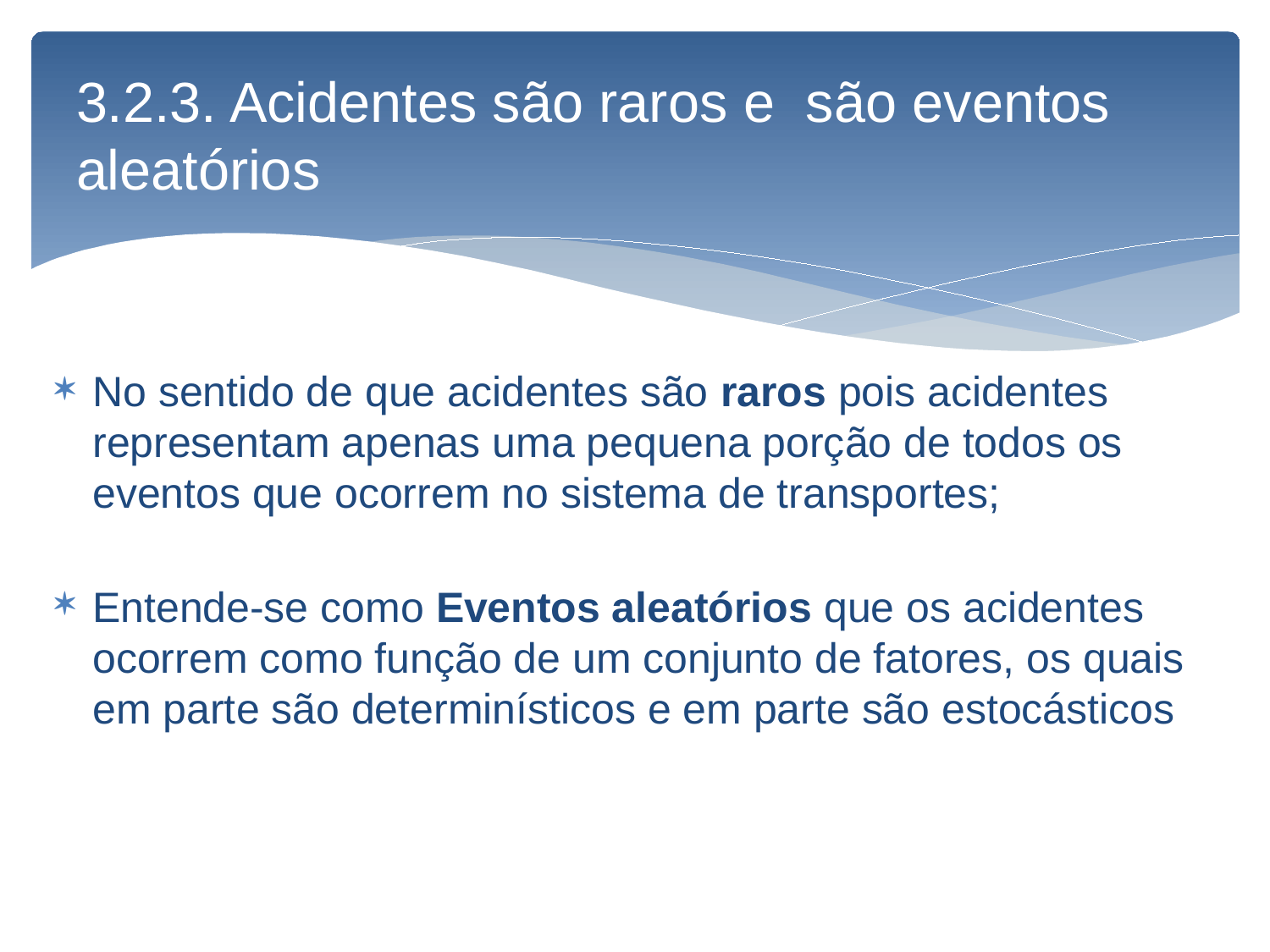

# 3.2.3. Acidentes são raros e  são eventos aleatórios
No sentido de que acidentes são raros pois acidentes representam apenas uma pequena porção de todos os eventos que ocorrem no sistema de transportes;

Entende-se como Eventos aleatórios que os acidentes ocorrem como função de um conjunto de fatores, os quais em parte são determinísticos e em parte são estocásticos